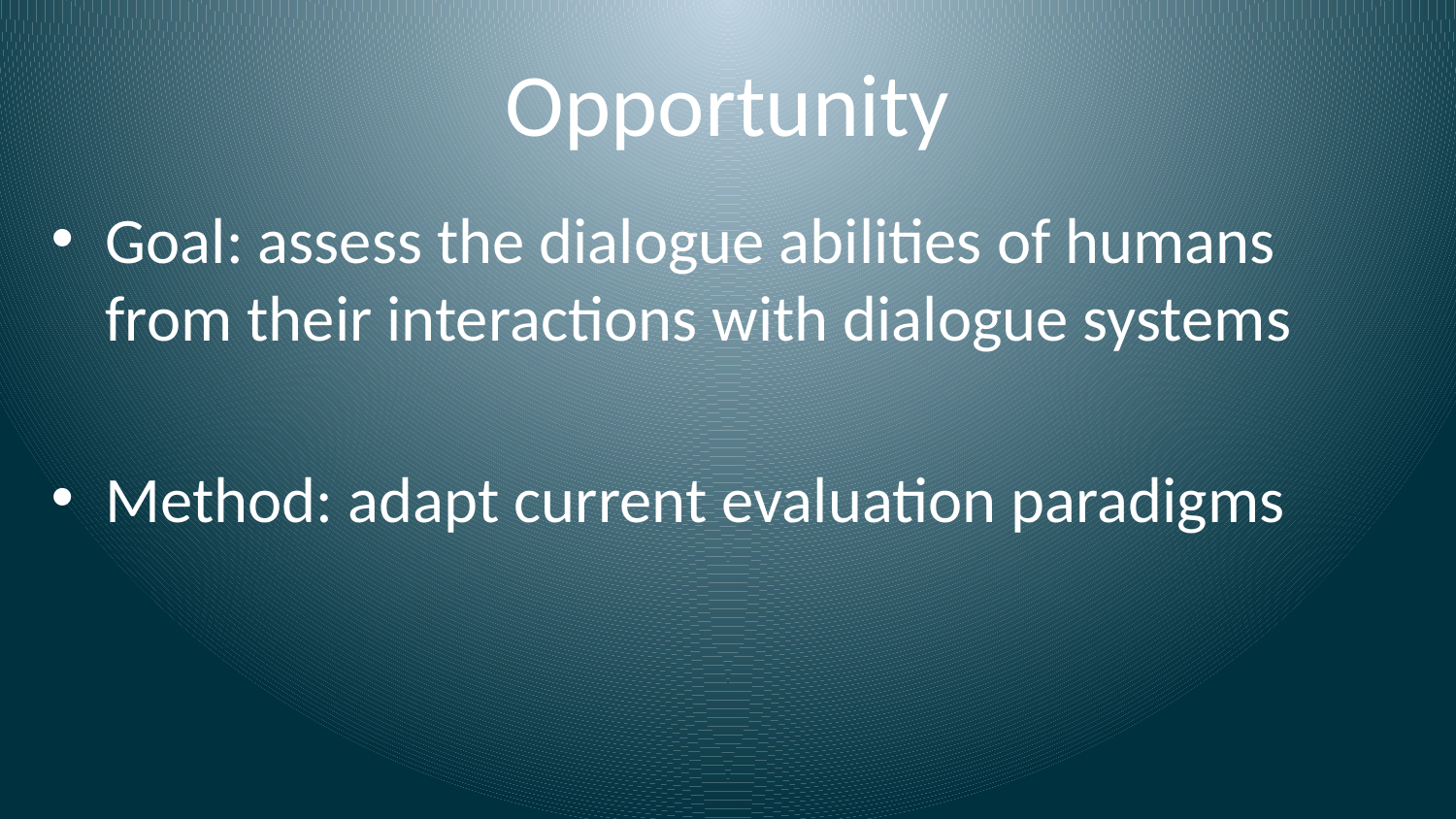

# Opportunity
Goal: assess the dialogue abilities of humans from their interactions with dialogue systems

Method: adapt current evaluation paradigms